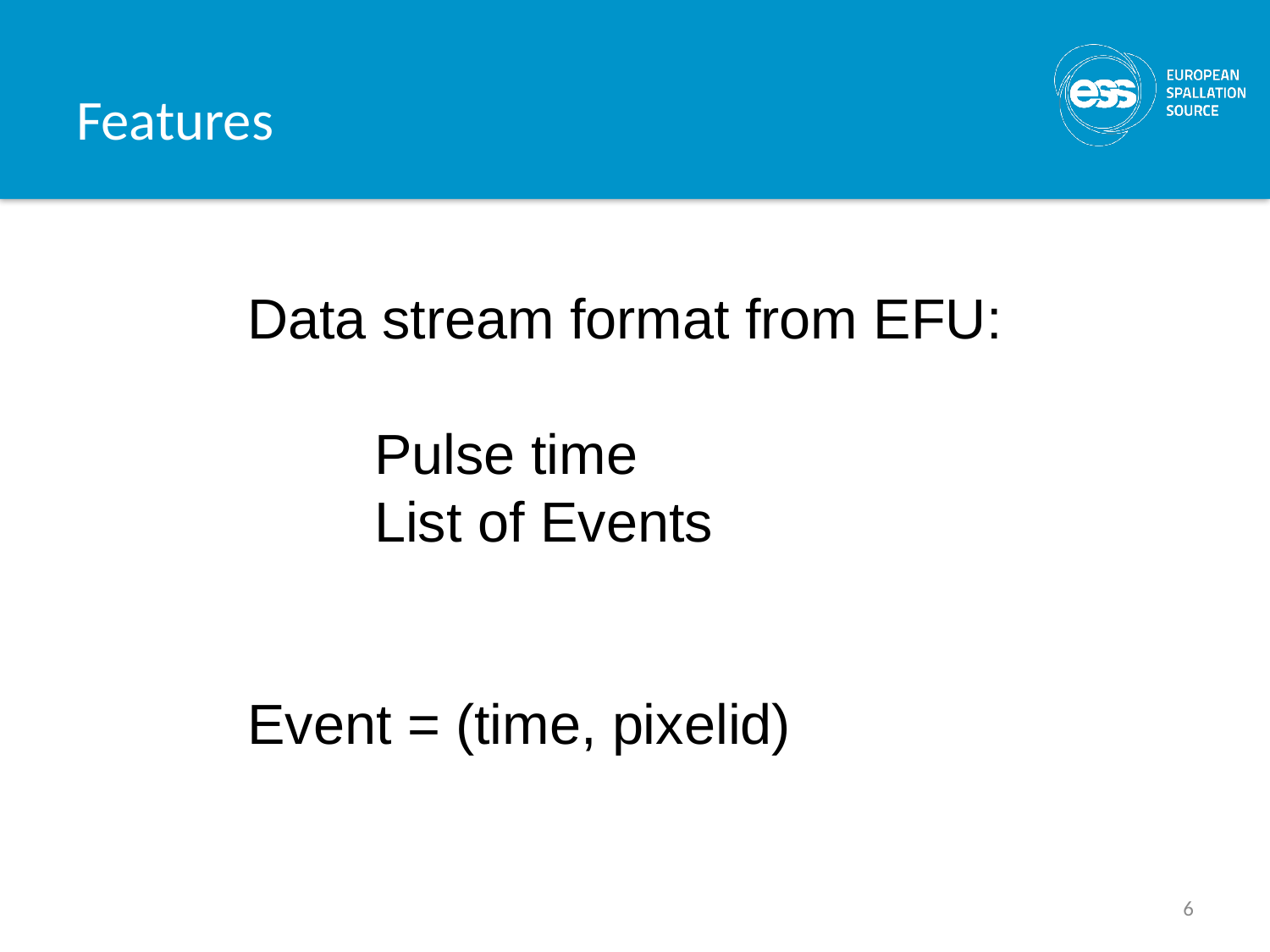

# Features
Data stream format from EFU:

	Pulse time
	List of Events

Event = (time, pixelid)

6